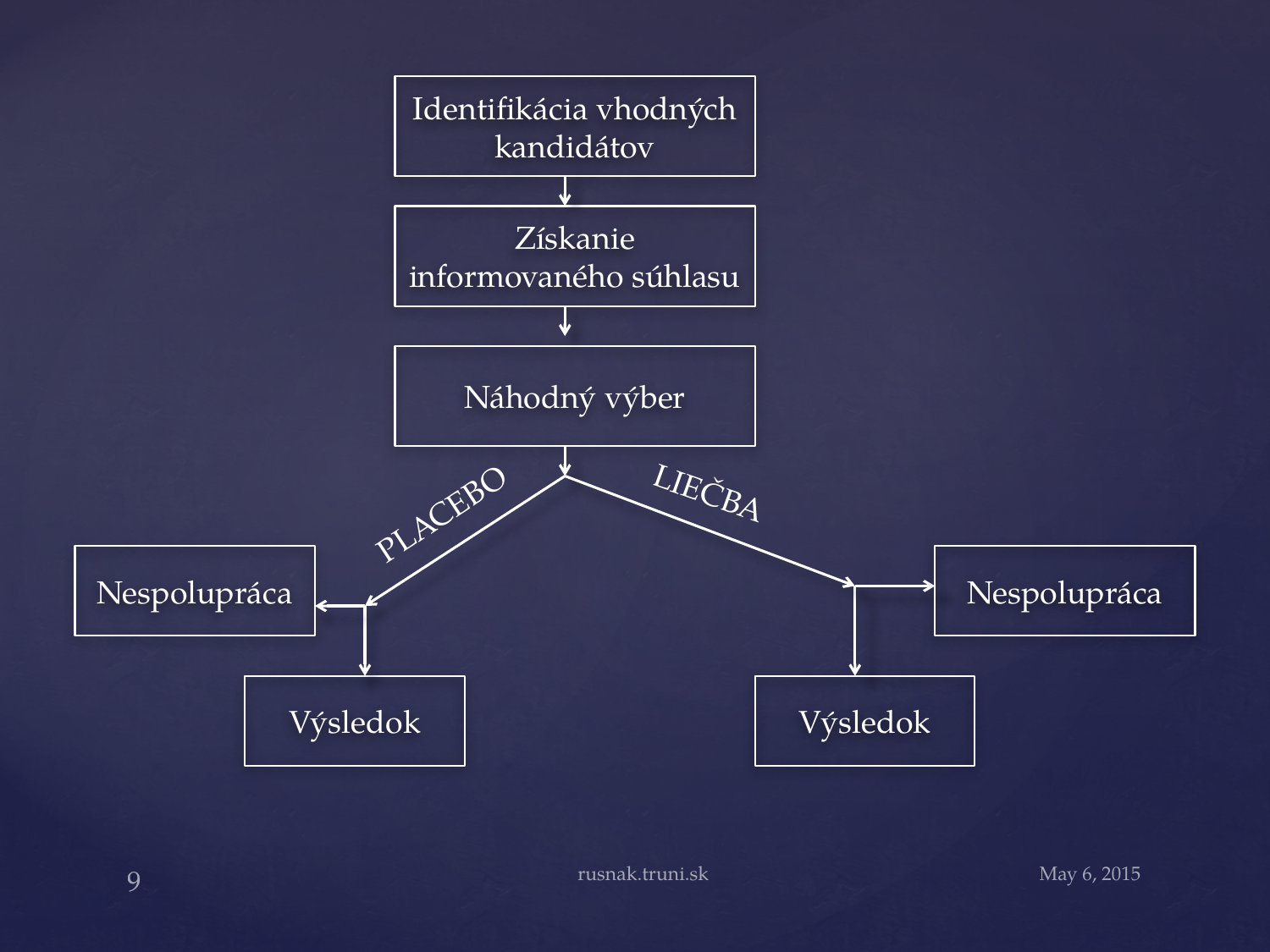

Identifikácia vhodných kandidátov
Získanie informovaného súhlasu
Náhodný výber
LIEČBA
PLACEBO
Nespolupráca
Nespolupráca
Výsledok
Výsledok
rusnak.truni.sk
May 6, 2015
9